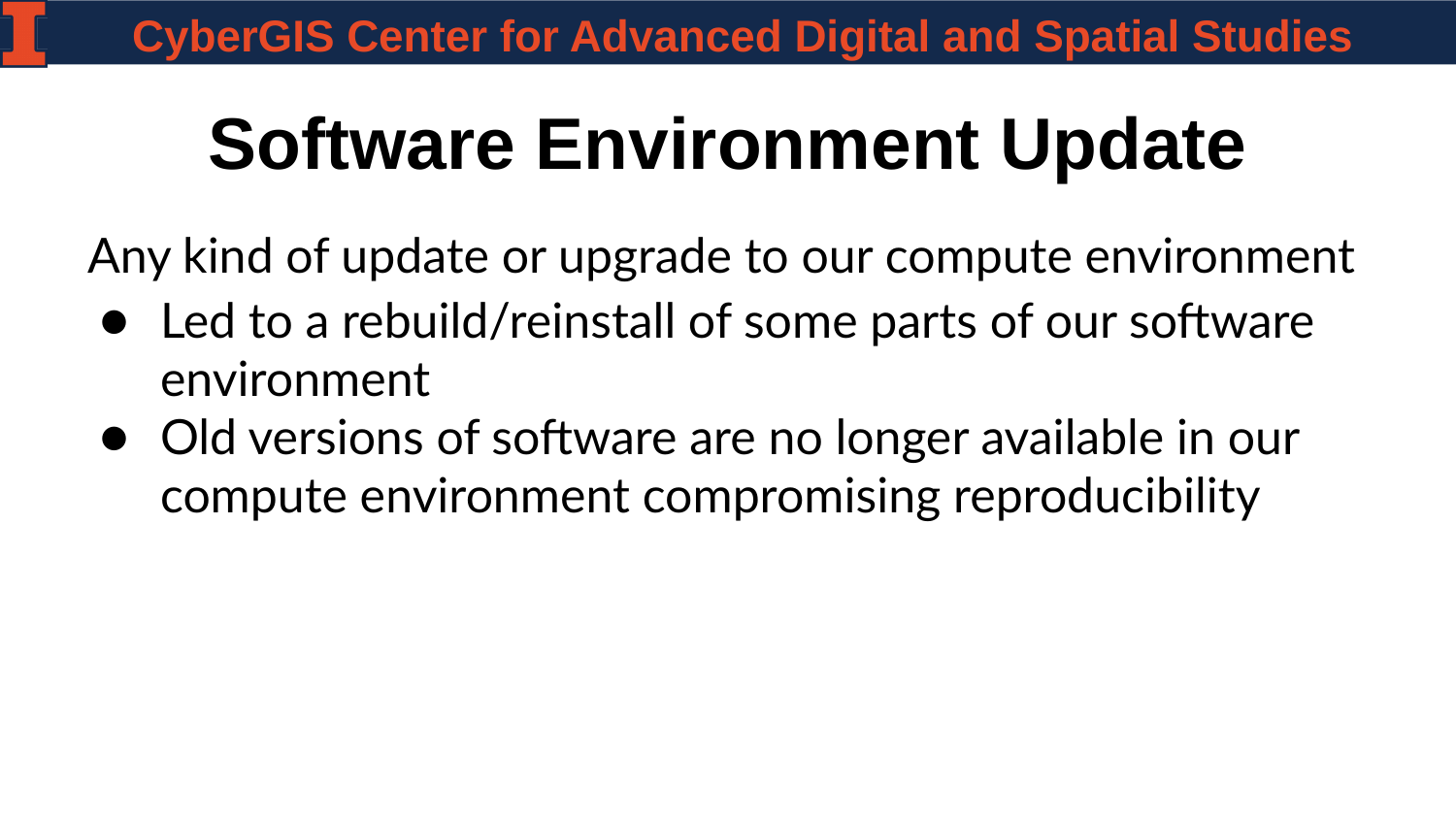

# Software Environment Update
Any kind of update or upgrade to our compute environment
Led to a rebuild/reinstall of some parts of our software environment
Old versions of software are no longer available in our compute environment compromising reproducibility